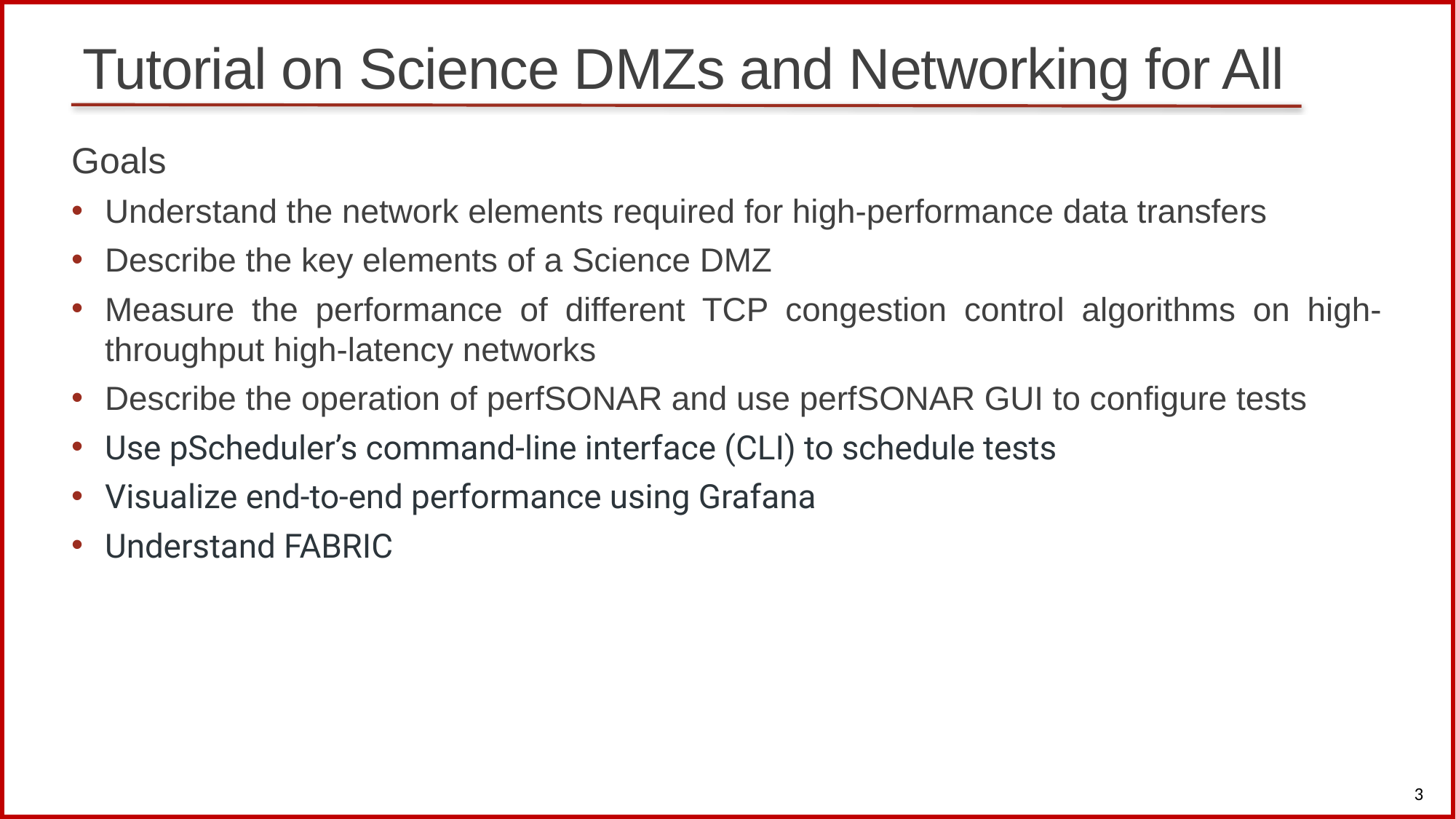

# Tutorial on Science DMZs and Networking for All
Goals
Understand the network elements required for high-performance data transfers
Describe the key elements of a Science DMZ
Measure the performance of different TCP congestion control algorithms on high-throughput high-latency networks
Describe the operation of perfSONAR and use perfSONAR GUI to configure tests
Use pScheduler’s command-line interface (CLI) to schedule tests
Visualize end-to-end performance using Grafana
Understand FABRIC

3